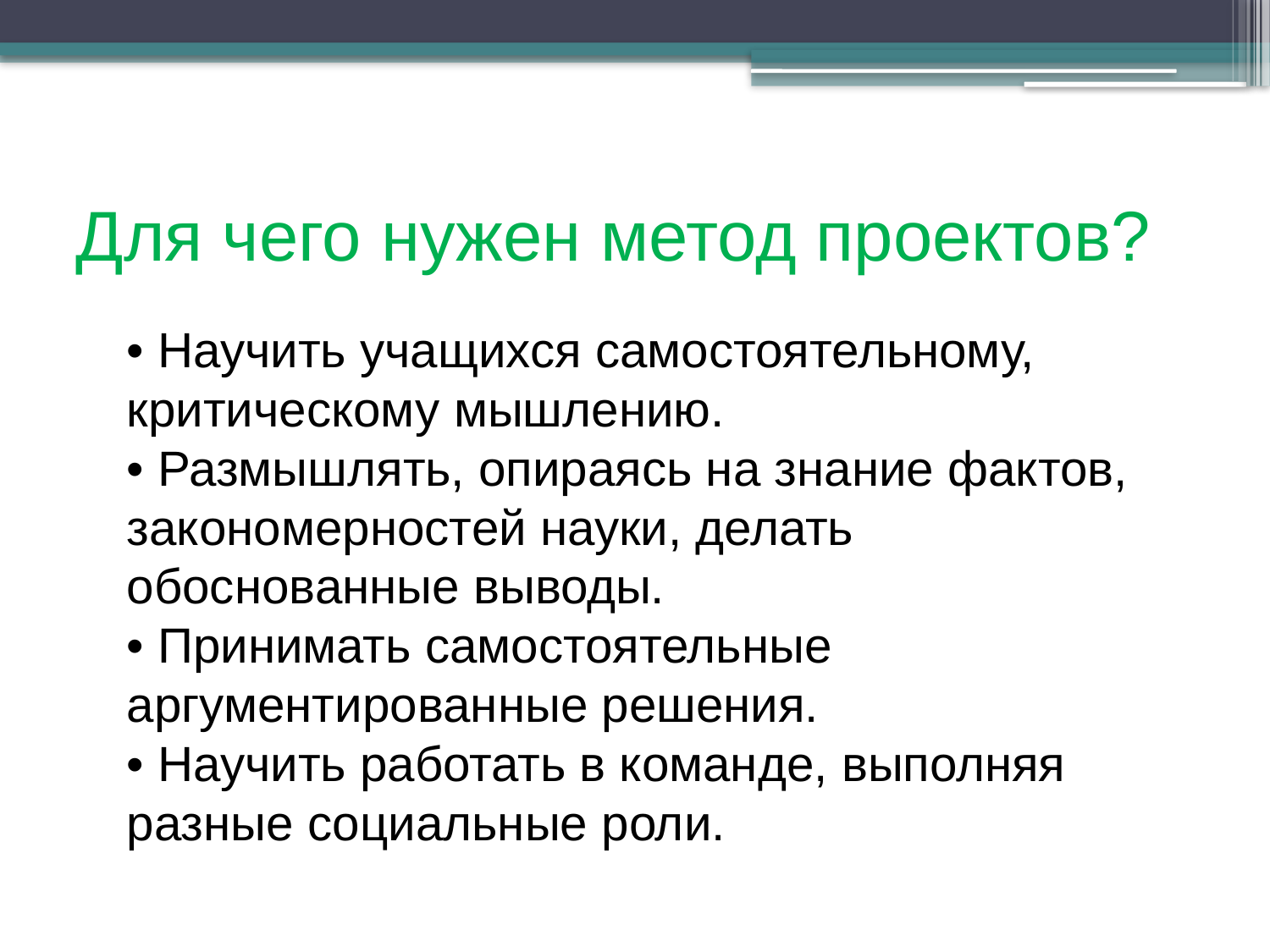

# Для чего нужен метод проектов?
   • Научить учащихся самостоятельному, критическому мышлению. 
• Размышлять, опираясь на знание фактов, закономерностей науки, делать обоснованные выводы. 
• Принимать самостоятельные аргументированные решения. 
• Научить работать в команде, выполняя разные социальные роли.